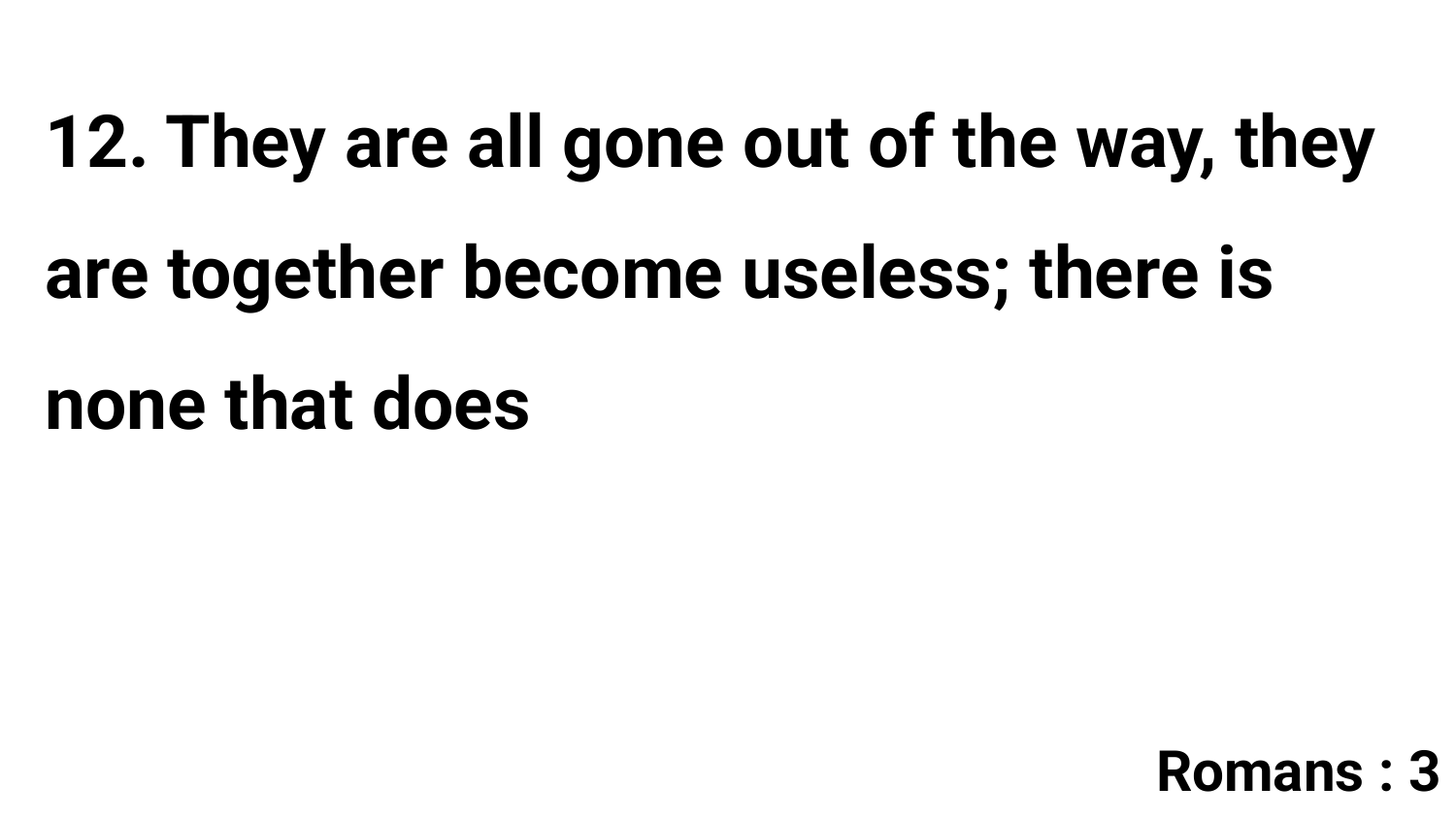

12. They are all gone out of the way, they are together become useless; there is none that does
Romans : 3